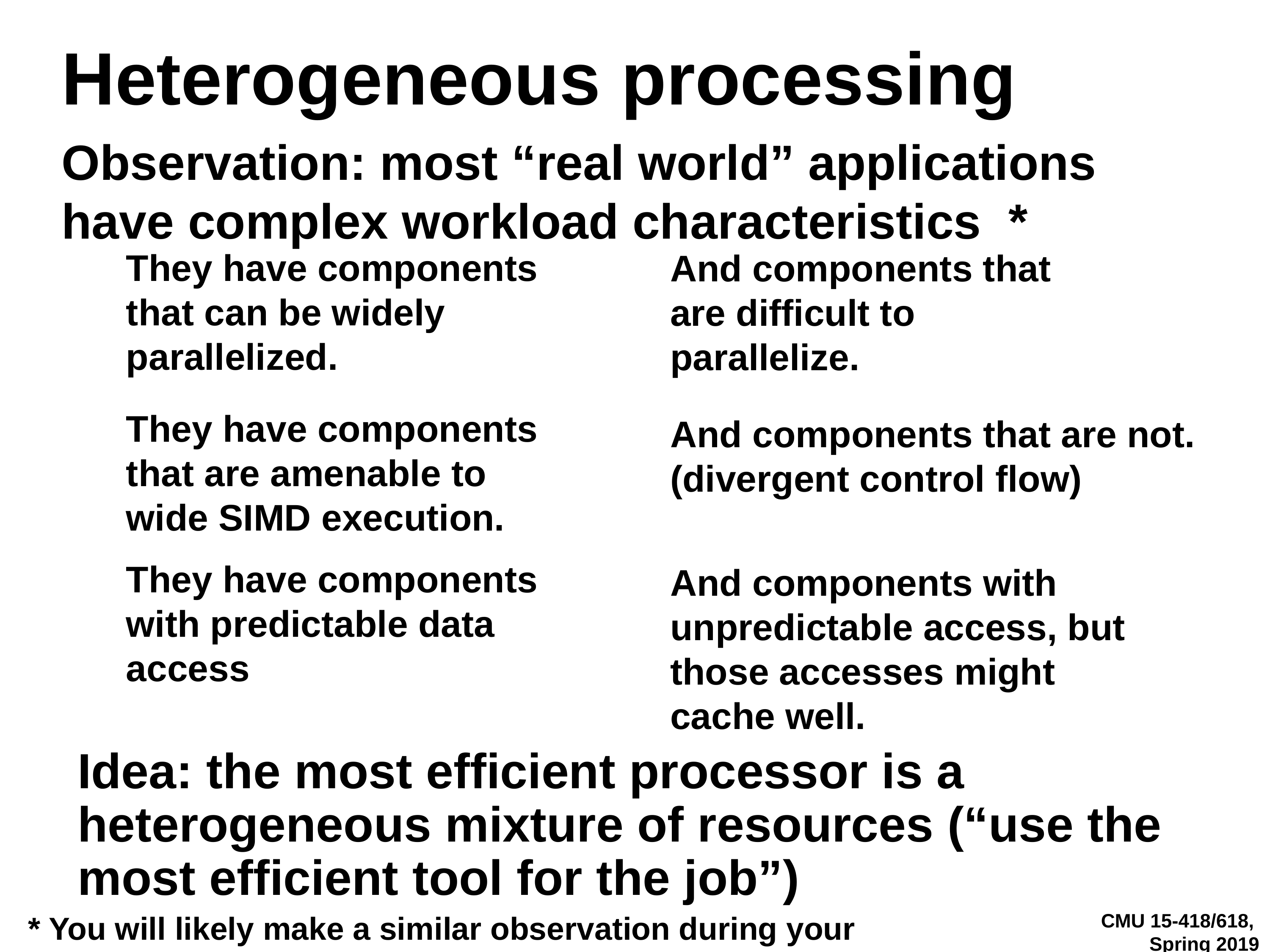

# Heterogeneous processing
Observation: most “real world” applications have complex workload characteristics  *
They have components that can be widely parallelized.
And components that are difficult to parallelize.
They have components that are amenable to wide SIMD execution.
And components that are not.
(divergent control flow)
They have components with predictable data access
And components with unpredictable access, but those accesses might cache well.
Idea: the most efficient processor is a heterogeneous mixture of resources (“use the most efficient tool for the job”)
* You will likely make a similar observation during your projects